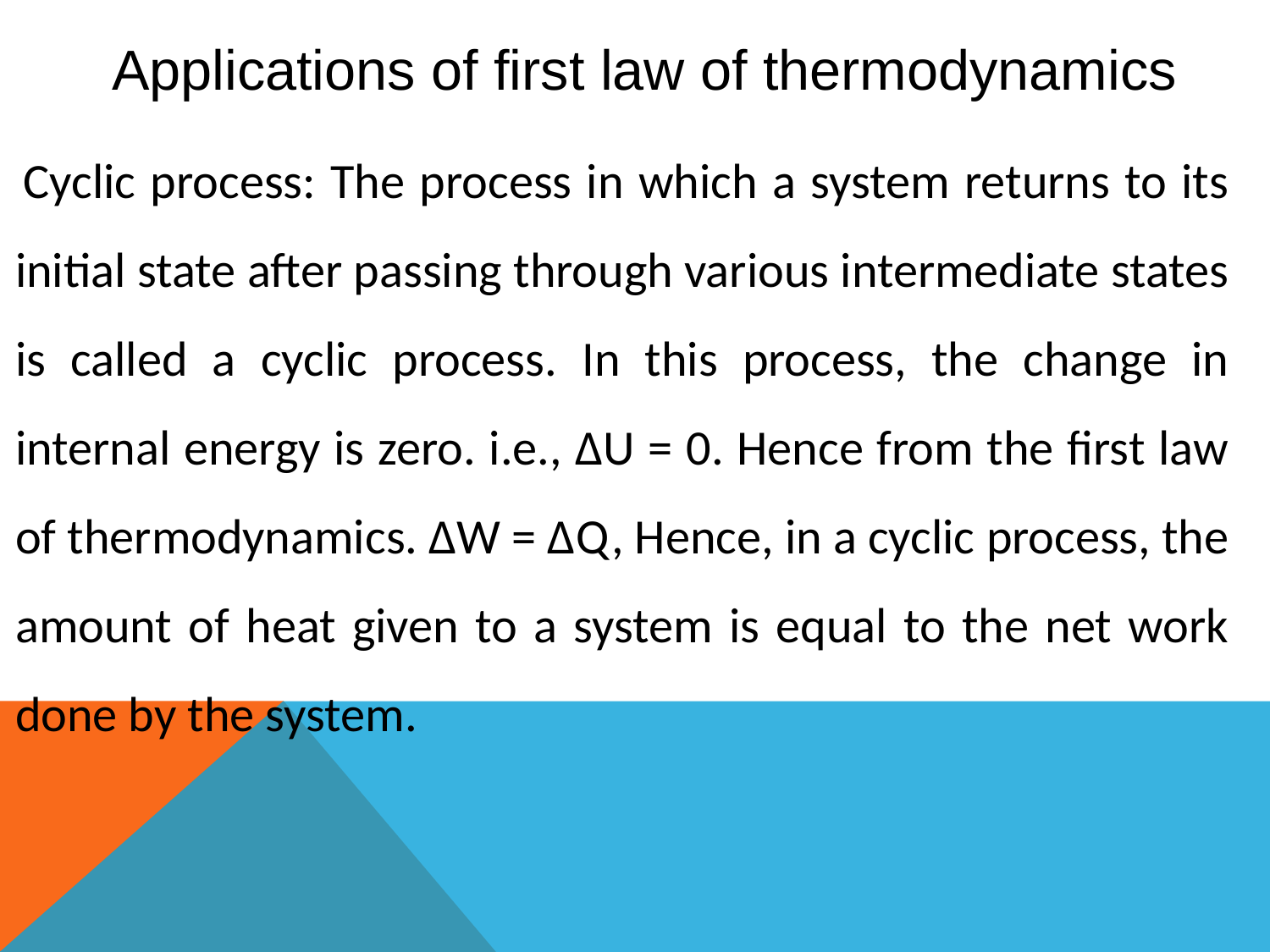

Applications of first law of thermodynamics
 Cyclic process: The process in which a system returns to its initial state after passing through various intermediate states is called a cyclic process. In this process, the change in internal energy is zero. i.e., ΔU = 0. Hence from the first law of thermodynamics. ΔW = ΔQ, Hence, in a cyclic process, the amount of heat given to a system is equal to the net work done by the system.